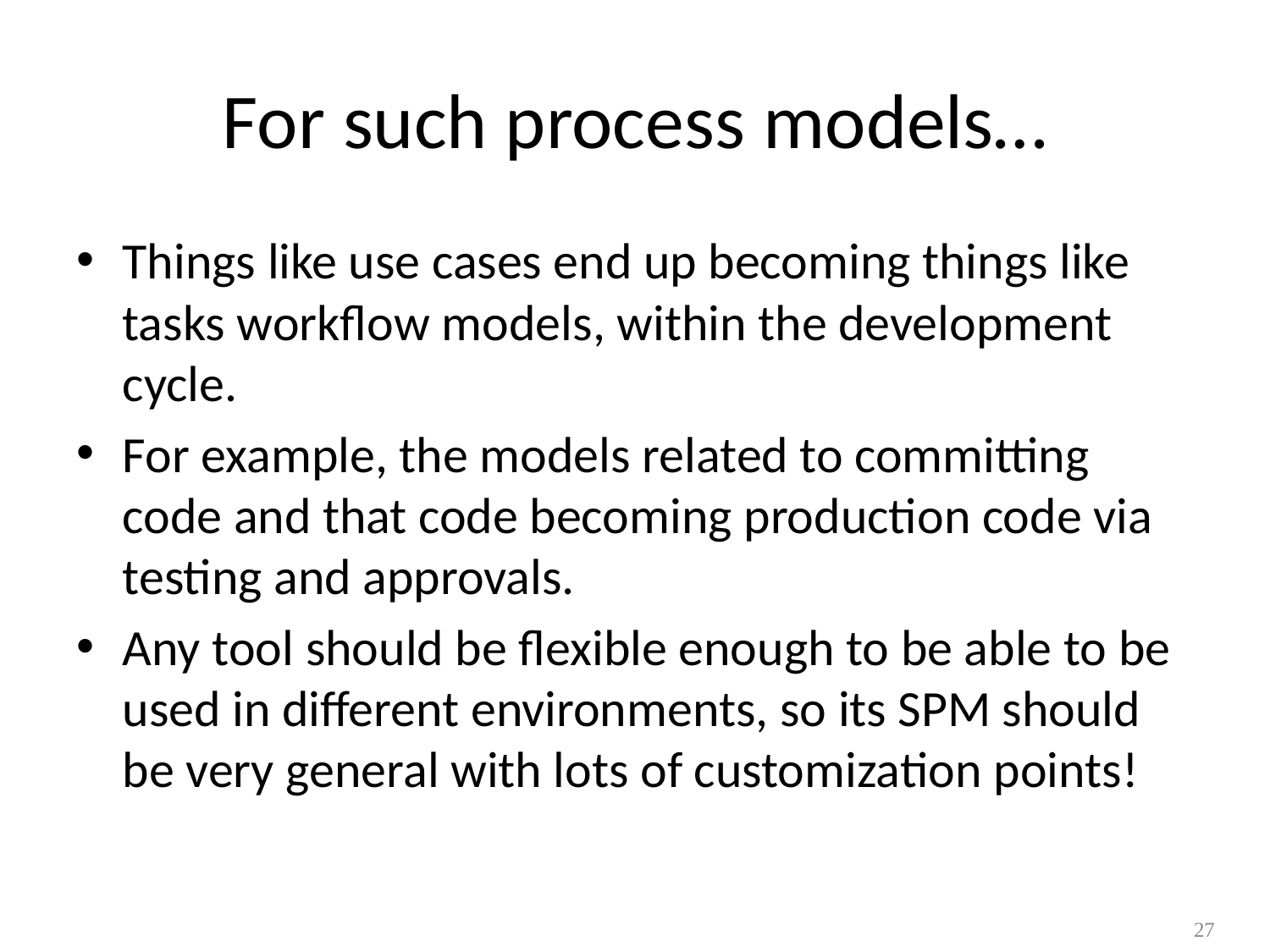

# For such process models…
Things like use cases end up becoming things like tasks workflow models, within the development cycle.
For example, the models related to committing code and that code becoming production code via testing and approvals.
Any tool should be flexible enough to be able to be used in different environments, so its SPM should be very general with lots of customization points!